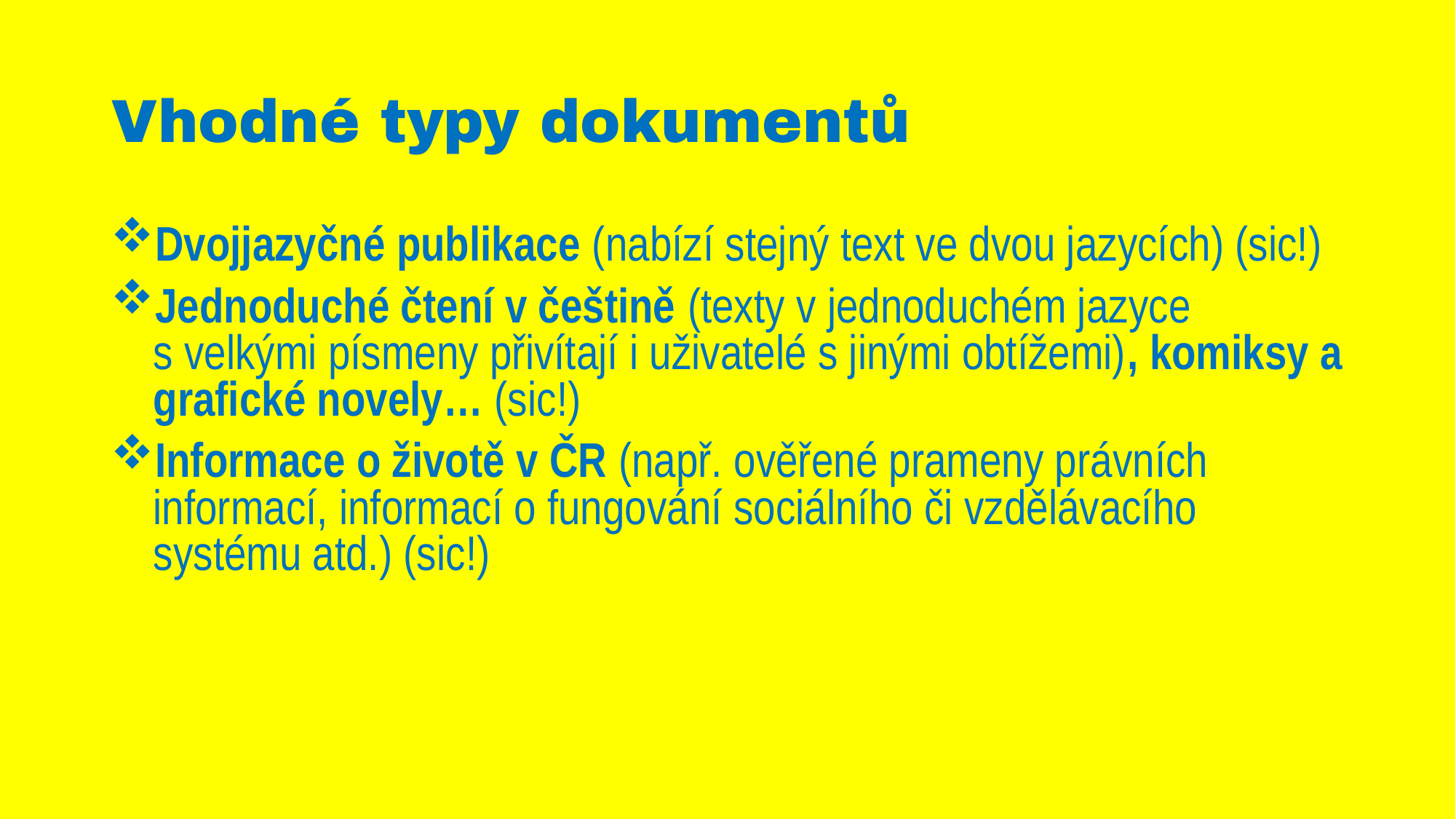

# Vhodné typy dokumentů
Dvojjazyčné publikace (nabízí stejný text ve dvou jazycích) (sic!)
Jednoduché čtení v češtině (texty v jednoduchém jazyce s velkými písmeny přivítají i uživatelé s jinými obtížemi), komiksy a grafické novely… (sic!)
Informace o životě v ČR (např. ověřené prameny právních informací, informací o fungování sociálního či vzdělávacího systému atd.) (sic!)